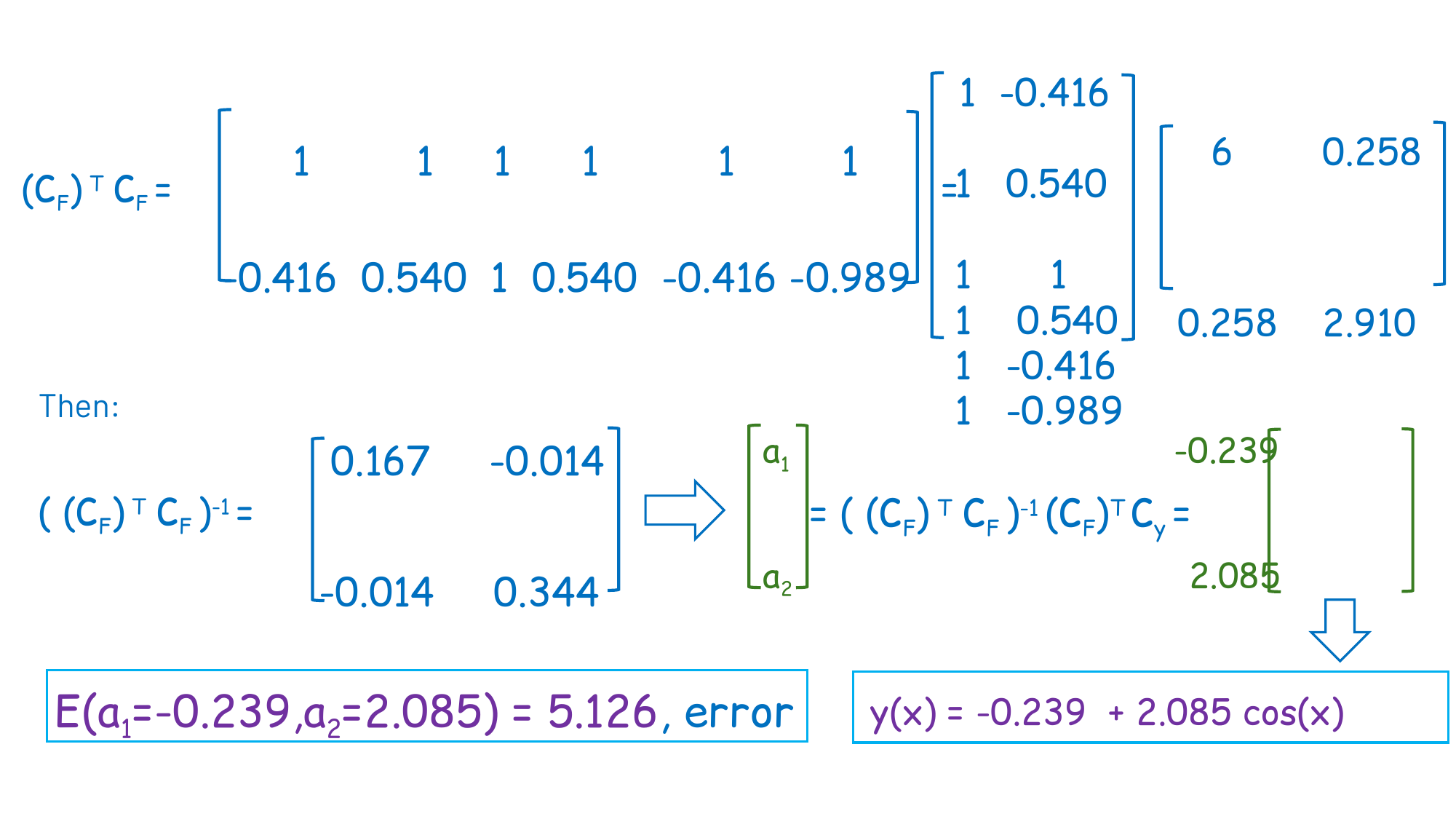

(CF) T CF =                                                                              =

                  1  -0.416
                 1   0.540
                 1       1
                 1    0.540
                 1   -0.416
                 1   -0.989

    6        0.258

 0.258    2.910

      1         1     1      1          1         1
-0.416  0.540  1  0.540  -0.416 -0.989

a1                                                                -0.239
    = ( (CF) T CF )-1 (CF)T Cy =
a2                                                                  2.085

Then:

( (CF) T CF )-1 =

 0.167     -0.014

-0.014     0.344

       y(x) = -0.239  + 2.085 cos(x)

E(a1=-0.239,a2=2.085) = 5.126, error